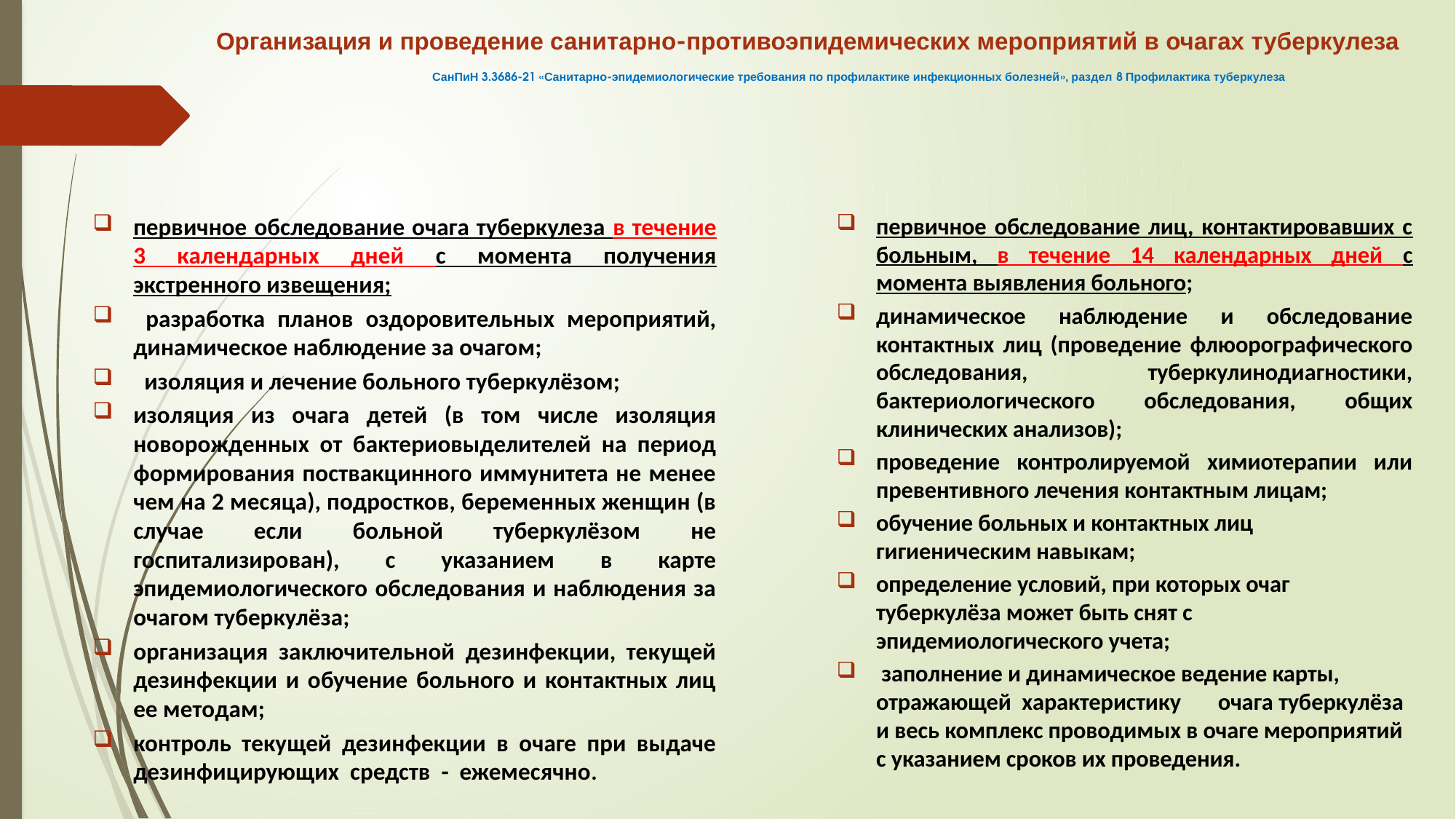

# Организация и проведение санитарно-противоэпидемических мероприятий в очагах туберкулеза СанПиН 3.3686-21 «Санитарно-эпидемиологические требования по профилактике инфекционных болезней», раздел 8 Профилактика туберкулеза
первичное обследование очага туберкулеза в течение 3 календарных дней с момента получения экстренного извещения;
 разработка планов оздоровительных мероприятий, динамическое наблюдение за очагом;
  изоляция и лечение больного туберкулёзом;
изоляция из очага детей (в том числе изоляция новорожденных от бактериовыделителей на период формирования поствакцинного иммунитета не менее чем на 2 месяца), подростков, беременных женщин (в случае если больной туберкулёзом не госпитализирован), с указанием в карте эпидемиологического обследования и наблюдения за очагом туберкулёза;
организация заключительной дезинфекции, текущей дезинфекции и обучение больного и контактных лиц ее методам;
контроль текущей дезинфекции в очаге при выдаче дезинфицирующих  средств  -  ежемесячно.
первичное обследование лиц, контактировавших с больным, в течение 14 календарных дней с момента выявления больного;
динамическое наблюдение и обследование контактных лиц (проведение флюорографического обследования, туберкулинодиагностики, бактериологического обследования, общих клинических анализов);
проведение контролируемой химиотерапии или превентивного лечения контактным лицам;
обучение больных и контактных лиц гигиеническим навыкам;
определение условий, при которых очаг туберкулёза может быть снят с эпидемиологического учета;
 заполнение и динамическое ведение карты, отражающей  характеристику       очага туберкулёза и весь комплекс проводимых в очаге мероприятий с указанием сроков их проведения.